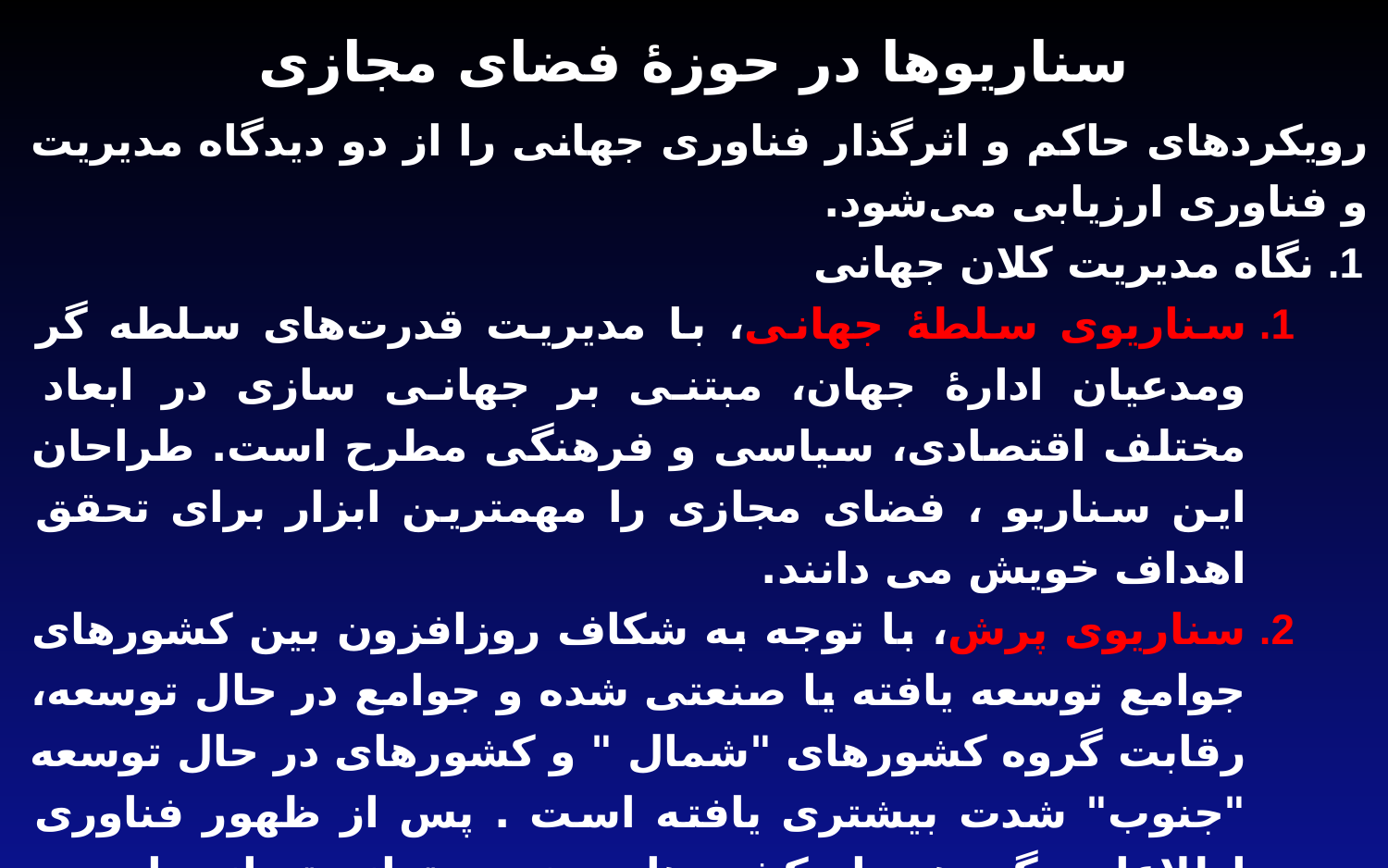

# سناریوها در حوزۀ فضای مجازی
	رویکردهای حاکم و اثرگذار فناوری جهانی را از دو دیدگاه مدیریت و فناوری ارزیابی می‌شود.
نگاه مدیریت کلان جهانی
سناریوی سلطۀ جهانی، با مدیریت قدرت‌های سلطه گر ومدعیان ادارۀ جهان، مبتنی بر جهانی سازی در ابعاد مختلف اقتصادی، سیاسی و فرهنگی مطرح است. طراحان این سناریو ، فضای مجازی را مهمترین ابزار برای تحقق اهداف خویش می دانند.
سناریوی پرش، با توجه به شکاف روزافزون بین کشورهای جوامع توسعه یافته یا صنعتی شده و جوامع در حال توسعه، رقابت گروه کشورهای "شمال " و کشورهای در حال توسعه "جنوب" شدت بیشتری یافته است . پس از ظهور فناوری اطلاعات، گروهی از کشورهای جنوب، توانسته اند با بهره گیری از این فرصت، شکاف توسعه خویش را با برترین‌های جهان کاهش دهند و سطح شاخص های توسعه یافتگی را با سرعت بهبود بخشیده و راه دویست ساله آنان را در دو دهه طی کنند. به این جهت، این سناریو را اصطلاحاً پرش نامیده اند.